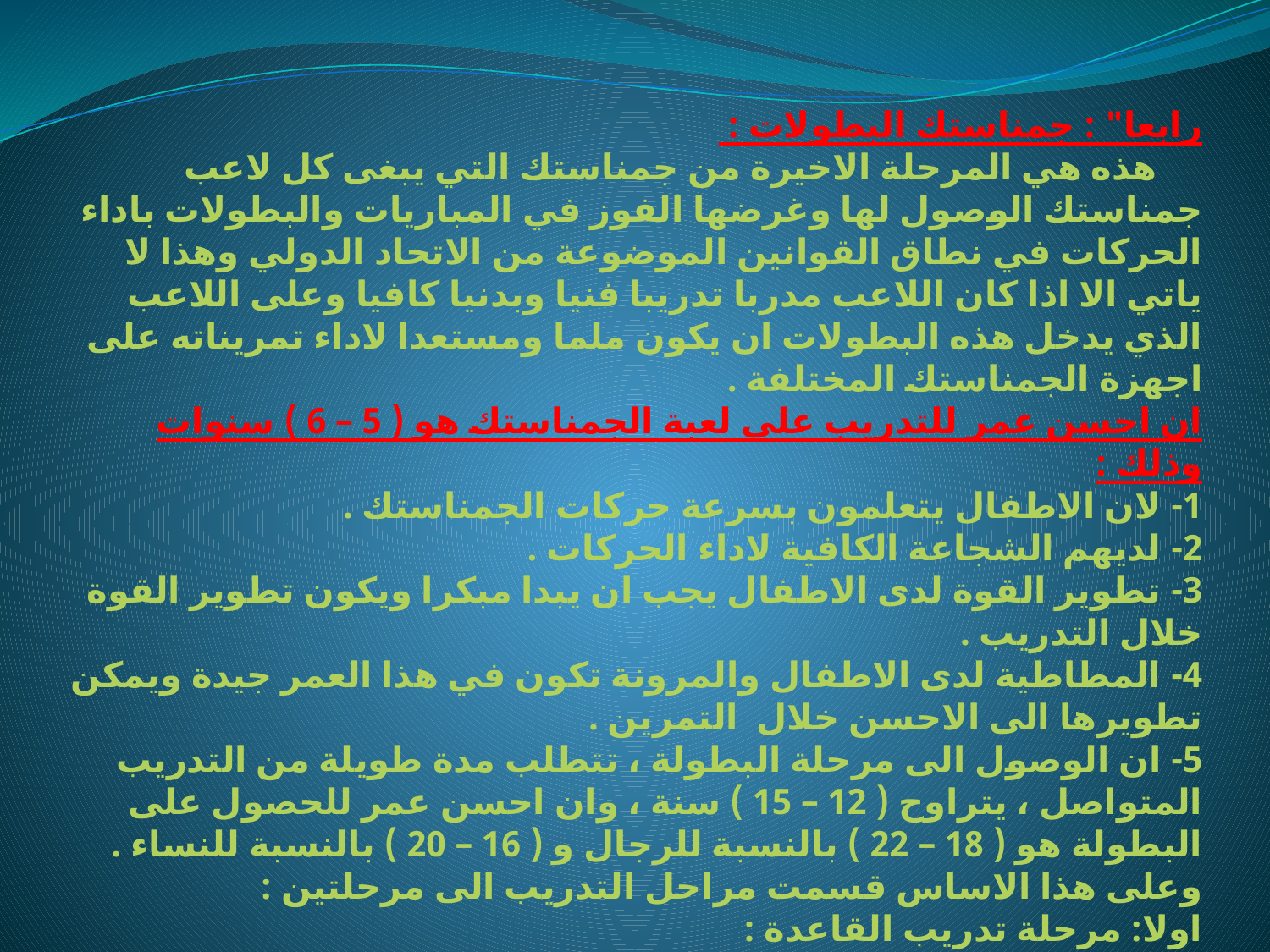

رابعا" : جمناستك البطولات :
     هذه هي المرحلة الاخيرة من جمناستك التي يبغى كل لاعب جمناستك الوصول لها وغرضها الفوز في المباريات والبطولات باداء الحركات في نطاق القوانين الموضوعة من الاتحاد الدولي وهذا لا ياتي الا اذا كان اللاعب مدربا تدريبا فنيا وبدنيا كافيا وعلى اللاعب الذي يدخل هذه البطولات ان يكون ملما ومستعدا لاداء تمريناته على اجهزة الجمناستك المختلفة .
ان احسن عمر للتدريب على لعبة الجمناستك هو ( 5 – 6 ) سنوات وذلك :
1- لان الاطفال يتعلمون بسرعة حركات الجمناستك .
2- لديهم الشجاعة الكافية لاداء الحركات .
3- تطوير القوة لدى الاطفال يجب ان يبدا مبكرا ويكون تطوير القوة خلال التدريب .
4- المطاطية لدى الاطفال والمرونة تكون في هذا العمر جيدة ويمكن تطويرها الى الاحسن خلال  التمرين .
5- ان الوصول الى مرحلة البطولة ، تتطلب مدة طويلة من التدريب المتواصل ، يتراوح ( 12 – 15 ) سنة ، وان احسن عمر للحصول على البطولة هو ( 18 – 22 ) بالنسبة للرجال و ( 16 – 20 ) بالنسبة للنساء . وعلى هذا الاساس قسمت مراحل التدريب الى مرحلتين :
اولا: مرحلة تدريب القاعدة :
قسمت هذه المرحلة الى ثلاث مراحل تدريب وهي :
1- بداية المرحلة : 6 – 8 سنوات .
2- وسط المرحلة : 9 – 12 سنة .
3- نهاية المرحلة : 13 – 14 او 15 سنة .
ثانيا : مرحلة تدريب المتقدمين : والتي تبدا من 15 او 16 سنة – 21 او 22 سنة .